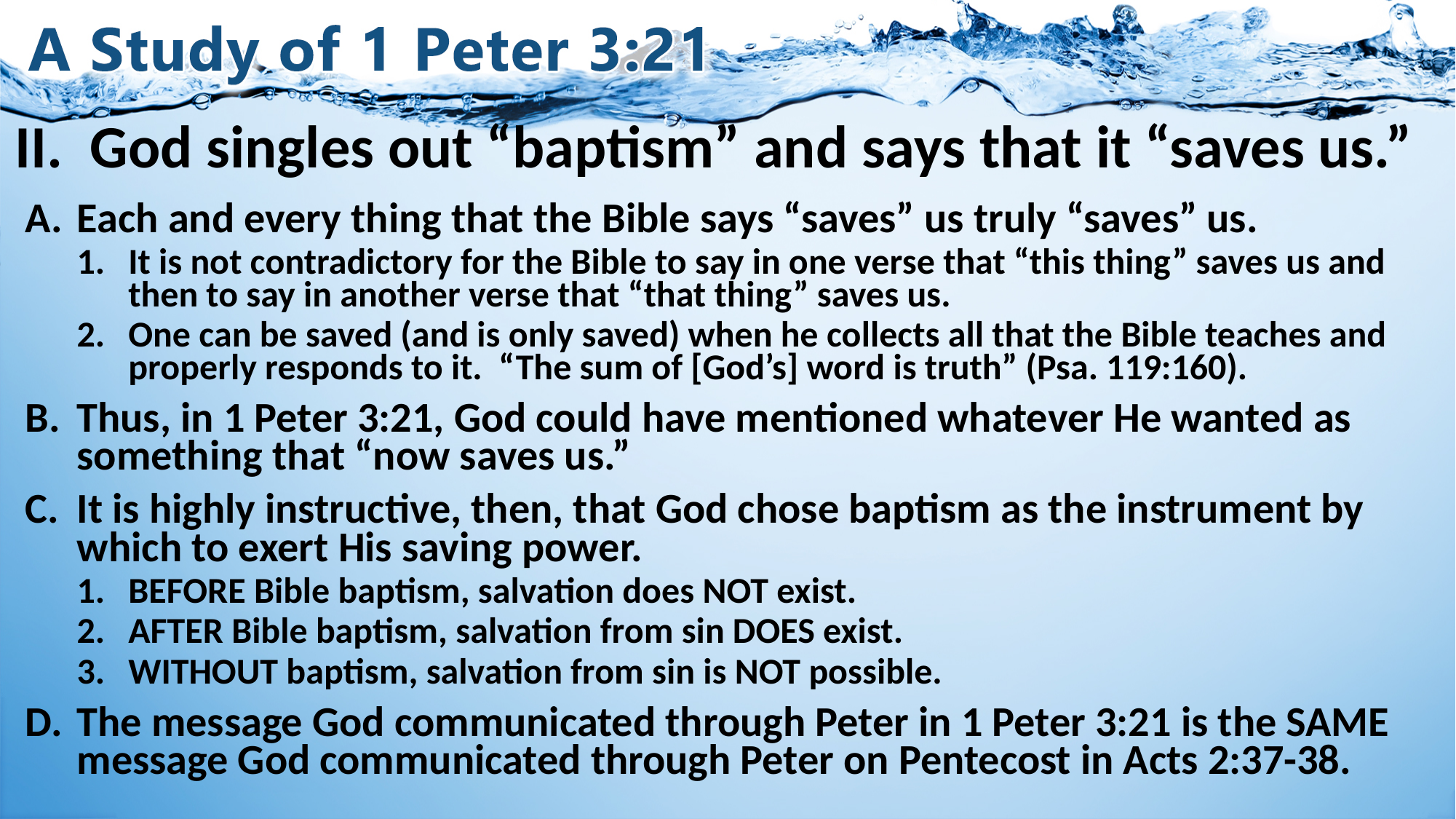

# II.	God singles out “baptism” and says that it “saves us.”
Each and every thing that the Bible says “saves” us truly “saves” us.
It is not contradictory for the Bible to say in one verse that “this thing” saves us and then to say in another verse that “that thing” saves us.
One can be saved (and is only saved) when he collects all that the Bible teaches and properly responds to it.  “The sum of [God’s] word is truth” (Psa. 119:160).
Thus, in 1 Peter 3:21, God could have mentioned whatever He wanted as something that “now saves us.”
It is highly instructive, then, that God chose baptism as the instrument by which to exert His saving power.
BEFORE Bible baptism, salvation does NOT exist.
AFTER Bible baptism, salvation from sin DOES exist.
WITHOUT baptism, salvation from sin is NOT possible.
The message God communicated through Peter in 1 Peter 3:21 is the SAME message God communicated through Peter on Pentecost in Acts 2:37-38.